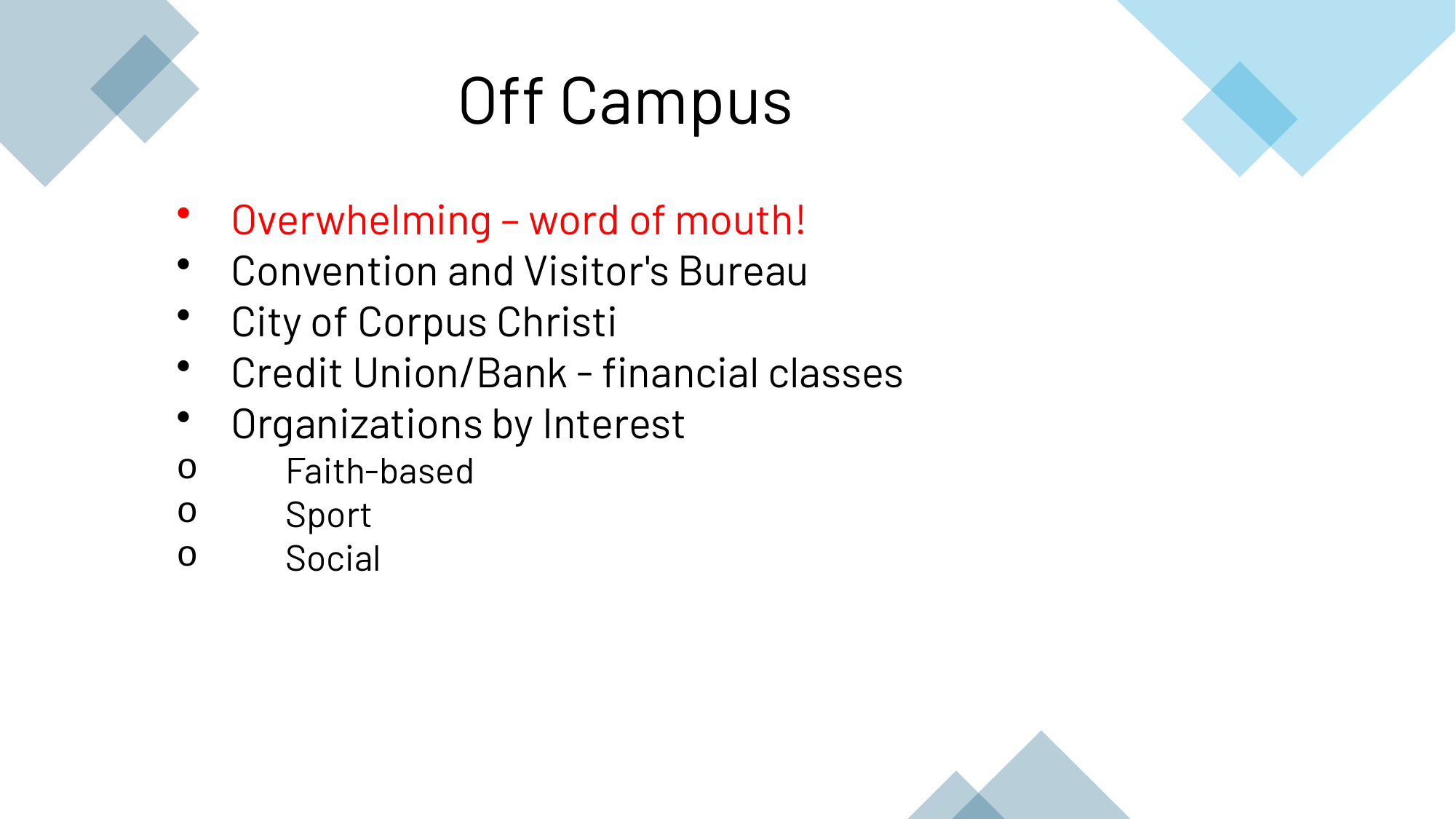

Off Campus

Overwhelming – word of mouth!​
Convention and Visitor's Bureau​
City of Corpus Christi​
Credit Union/Bank - financial classes​
Organizations by Interest​
Faith-based​
Sport​
Social